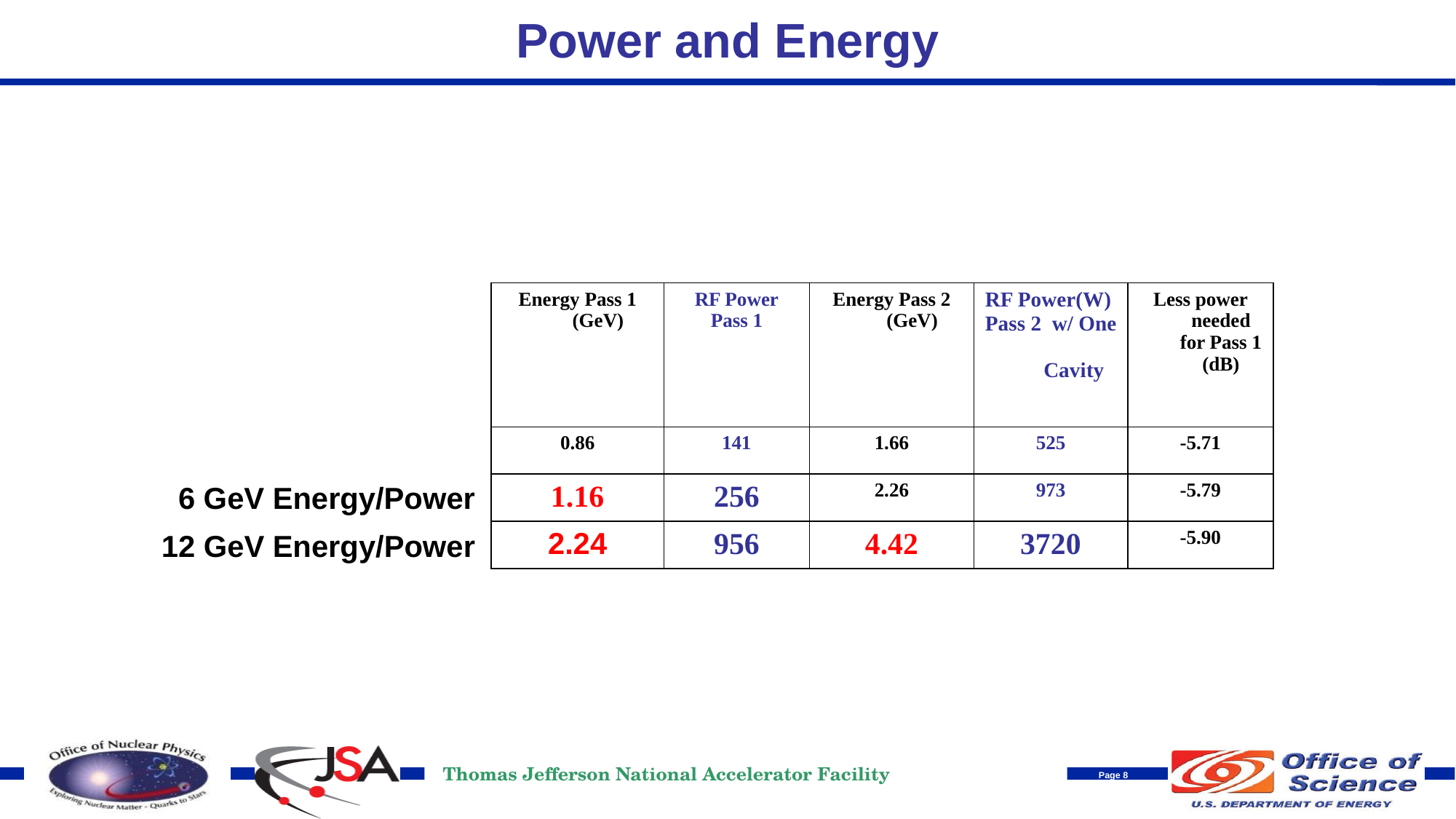

# Power and Energy

| Energy Pass 1 (GeV) | RF Power Pass 1 | Energy Pass 2 (GeV) | RF Power(W) Pass 2 w/ One Cavity | Less power needed for Pass 1 (dB) |
| --- | --- | --- | --- | --- |
| 0.86 | 141 | 1.66 | 525 | -5.71 |
| 1.16 | 256 | 2.26 | 973 | -5.79 |
| 2.24 | 956 | 4.42 | 3720 | -5.90 |
6 GeV Energy/Power
12 GeV Energy/Power